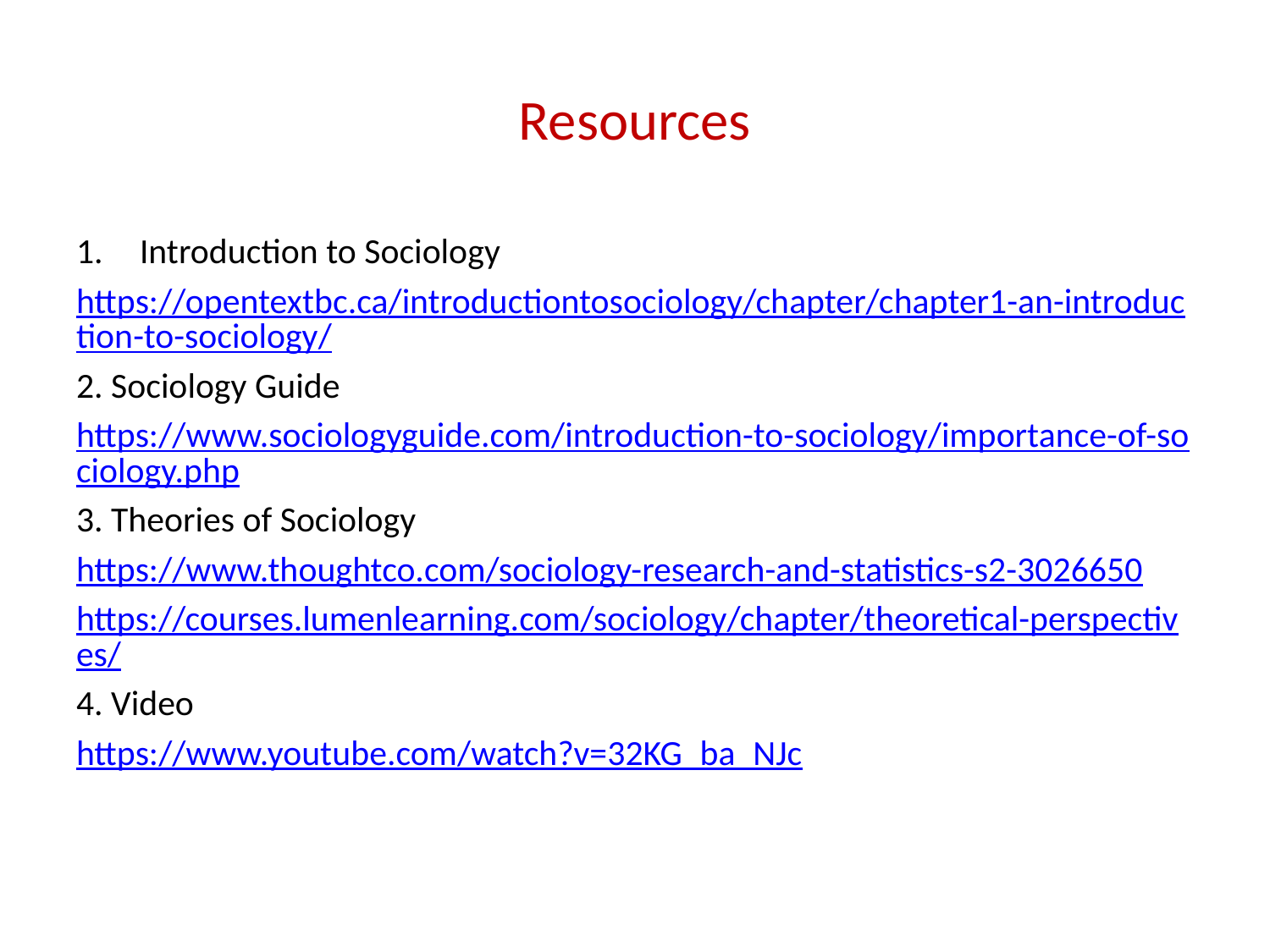

# Resources
Introduction to Sociology
https://opentextbc.ca/introductiontosociology/chapter/chapter1-an-introduction-to-sociology/
2. Sociology Guide
https://www.sociologyguide.com/introduction-to-sociology/importance-of-sociology.php
3. Theories of Sociology
https://www.thoughtco.com/sociology-research-and-statistics-s2-3026650
https://courses.lumenlearning.com/sociology/chapter/theoretical-perspectives/
4. Video
https://www.youtube.com/watch?v=32KG_ba_NJc